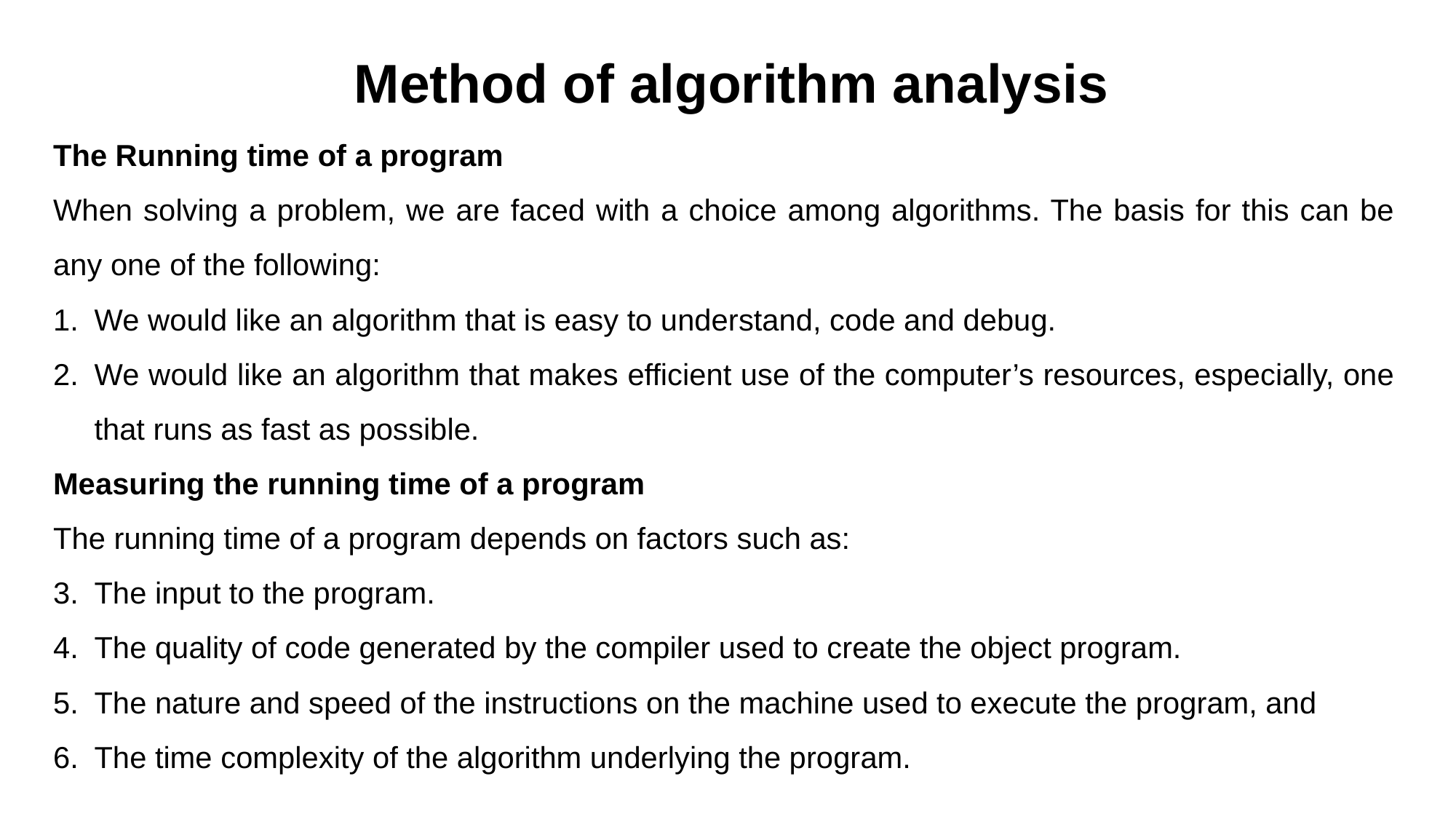

# Method of algorithm analysis
The Running time of a program
When solving a problem, we are faced with a choice among algorithms. The basis for this can be any one of the following:
We would like an algorithm that is easy to understand, code and debug.
We would like an algorithm that makes efficient use of the computer’s resources, especially, one that runs as fast as possible.
Measuring the running time of a program
The running time of a program depends on factors such as:
The input to the program.
The quality of code generated by the compiler used to create the object program.
The nature and speed of the instructions on the machine used to execute the program, and
The time complexity of the algorithm underlying the program.